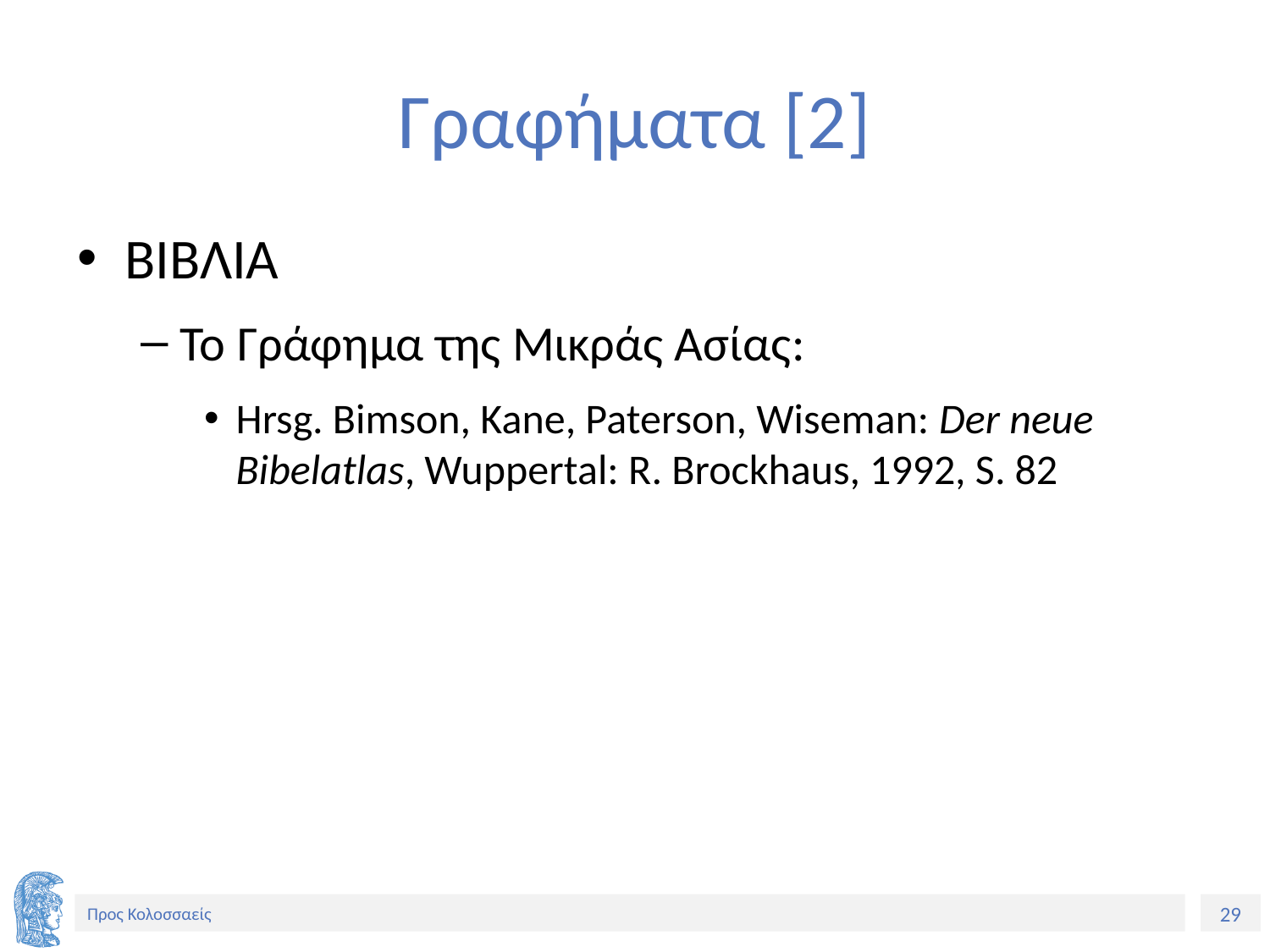

# Γραφήματα [2]
BΙΒΛΙΑ
Το Γράφημα της Μικράς Ασίας:
Hrsg. Bimson, Kane, Paterson, Wiseman: Der neue Bibelatlas, Wuppertal: R. Brockhaus, 1992, S. 82